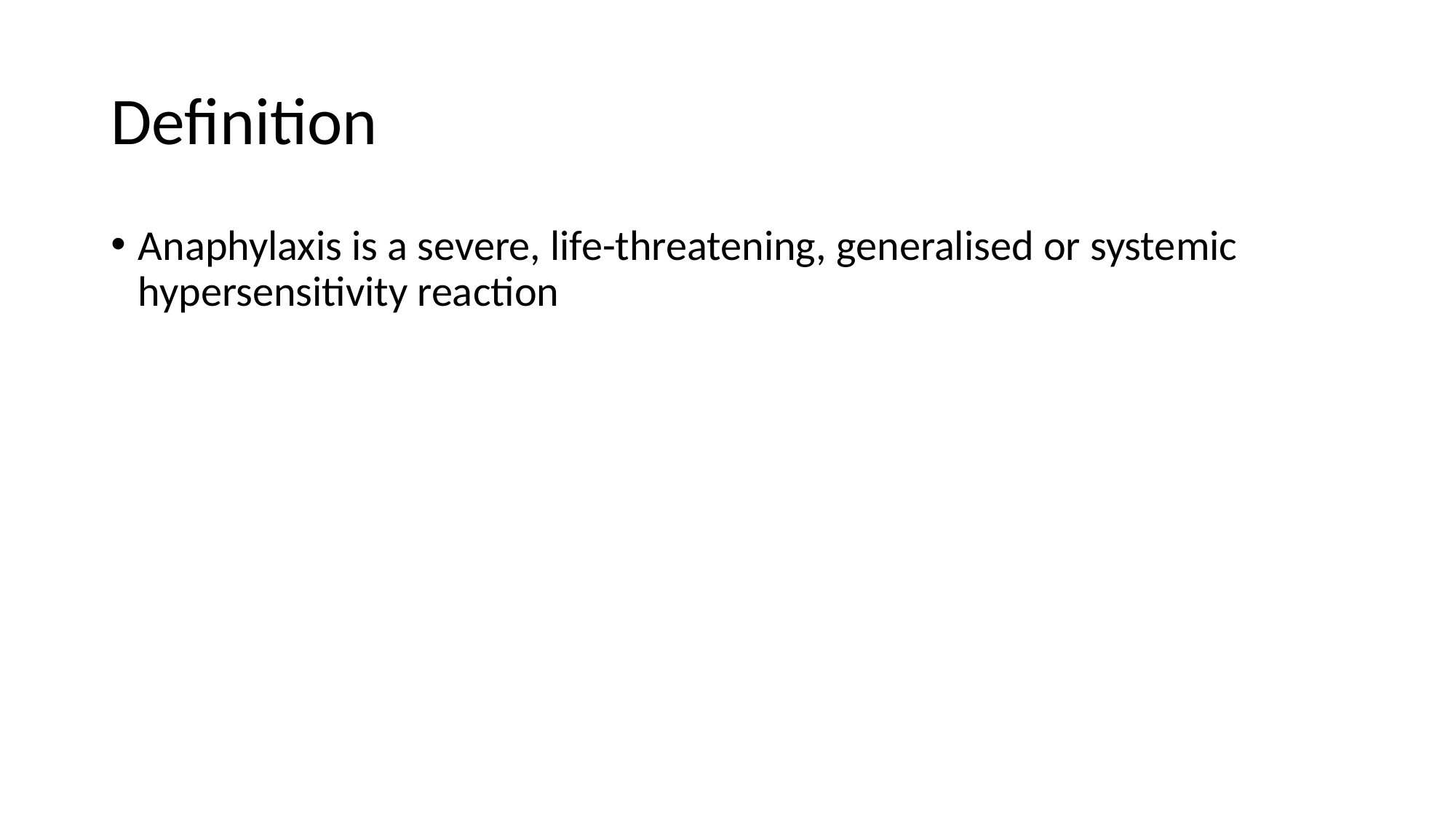

# Definition
Anaphylaxis is a severe, life-threatening, generalised or systemic hypersensitivity reaction